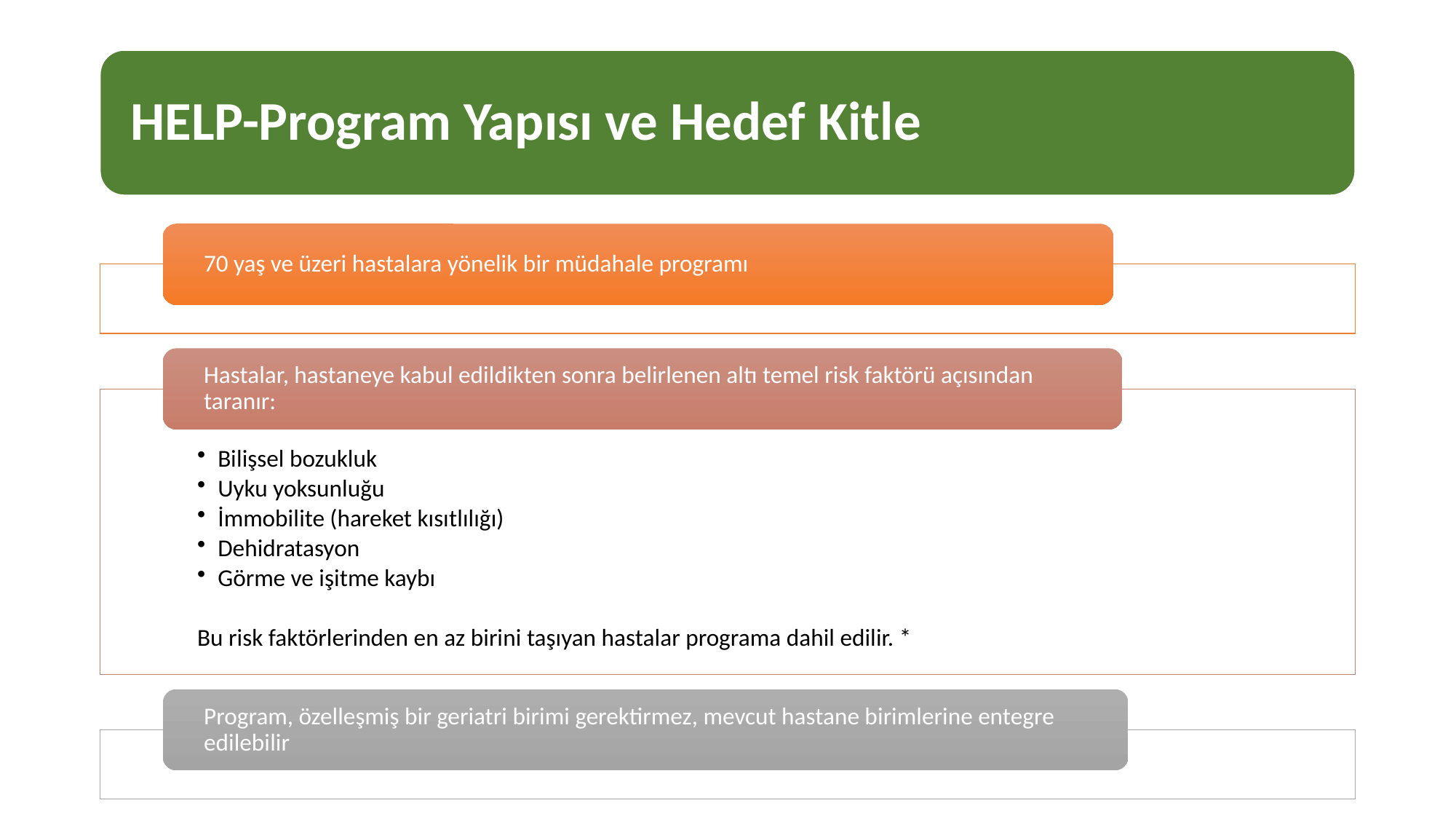

HELP-Program Yapısı ve Hedef Kitle
70 yaş ve üzeri hastalara yönelik bir müdahale programı
Bilişsel bozukluk
Uyku yoksunluğu
İmmobilite (hareket kısıtlılığı)
Dehidratasyon
Görme ve işitme kaybı

Bu risk faktörlerinden en az birini taşıyan hastalar programa dahil edilir. *
Hastalar, hastaneye kabul edildikten sonra belirlenen altı temel risk faktörü açısından taranır:
Program, özelleşmiş bir geriatri birimi gerektirmez, mevcut hastane birimlerine entegre edilebilir